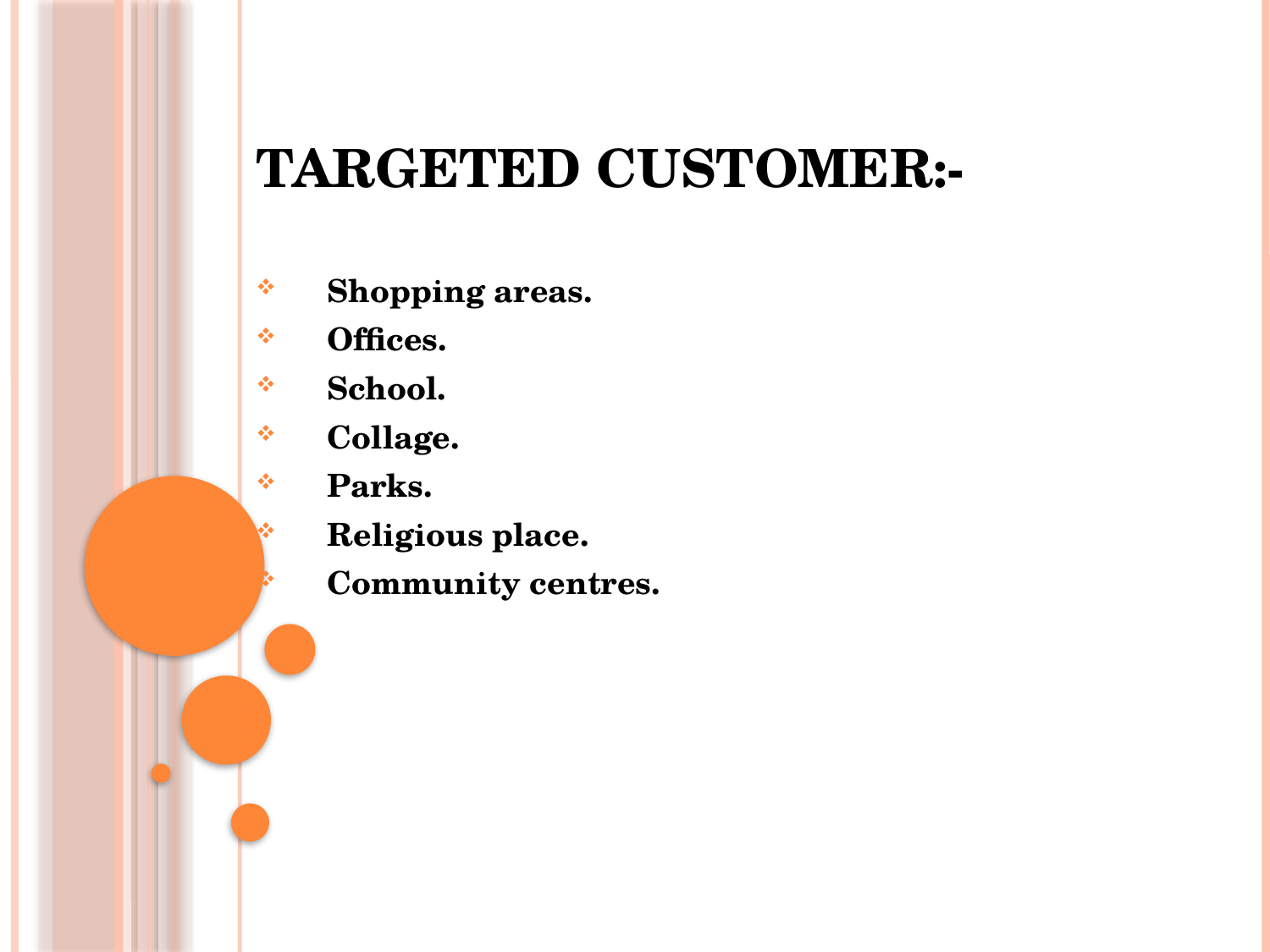

# TARGETED CUSTOMER:-
Shopping areas.
Offices.
School.
Collage.
Parks.
Religious place.
Community centres.